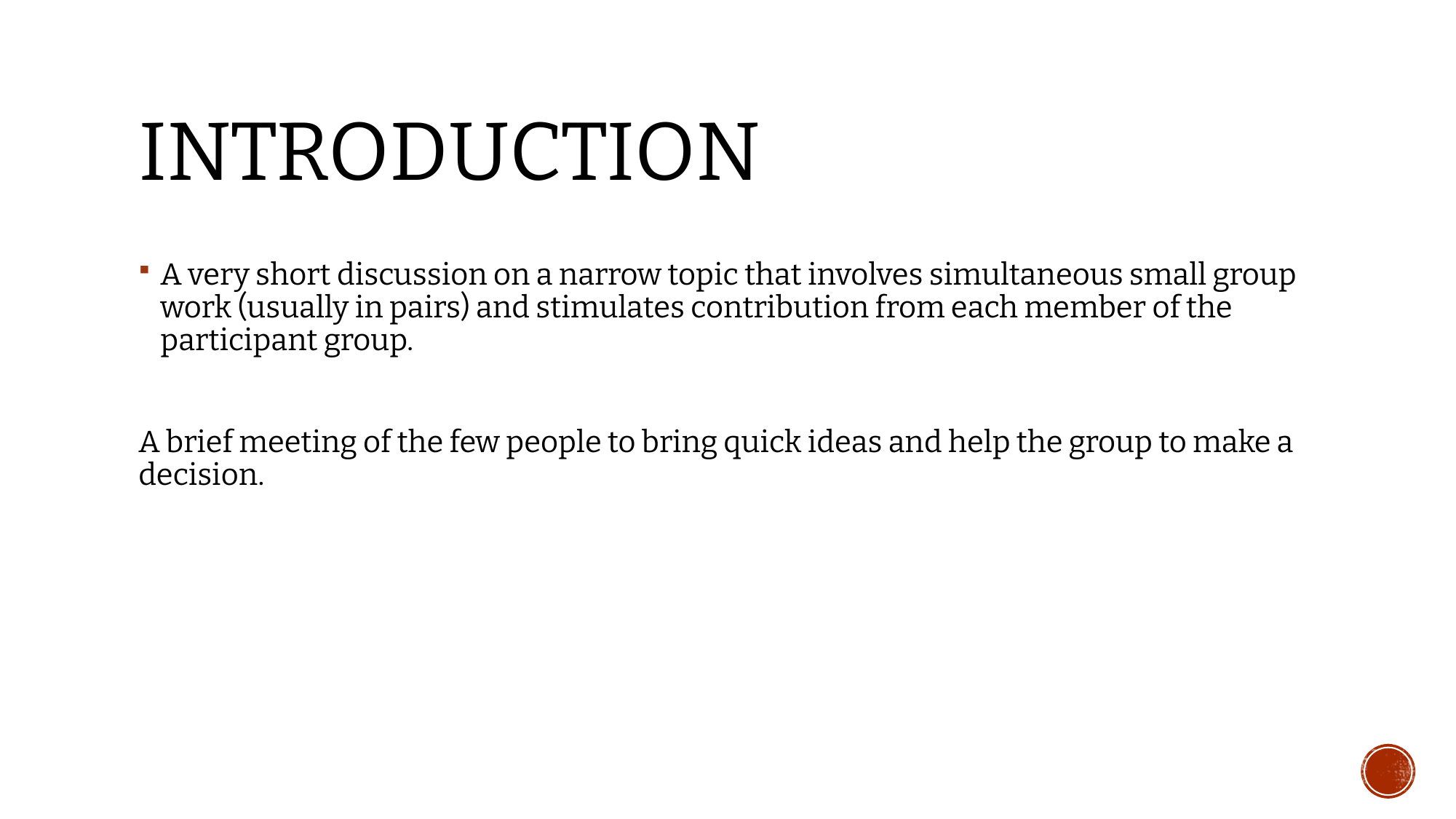

# Introduction
A very short discussion on a narrow topic that involves simultaneous small group work (usually in pairs) and stimulates contribution from each member of the participant group.

A brief meeting of the few people to bring quick ideas and help the group to make a decision.